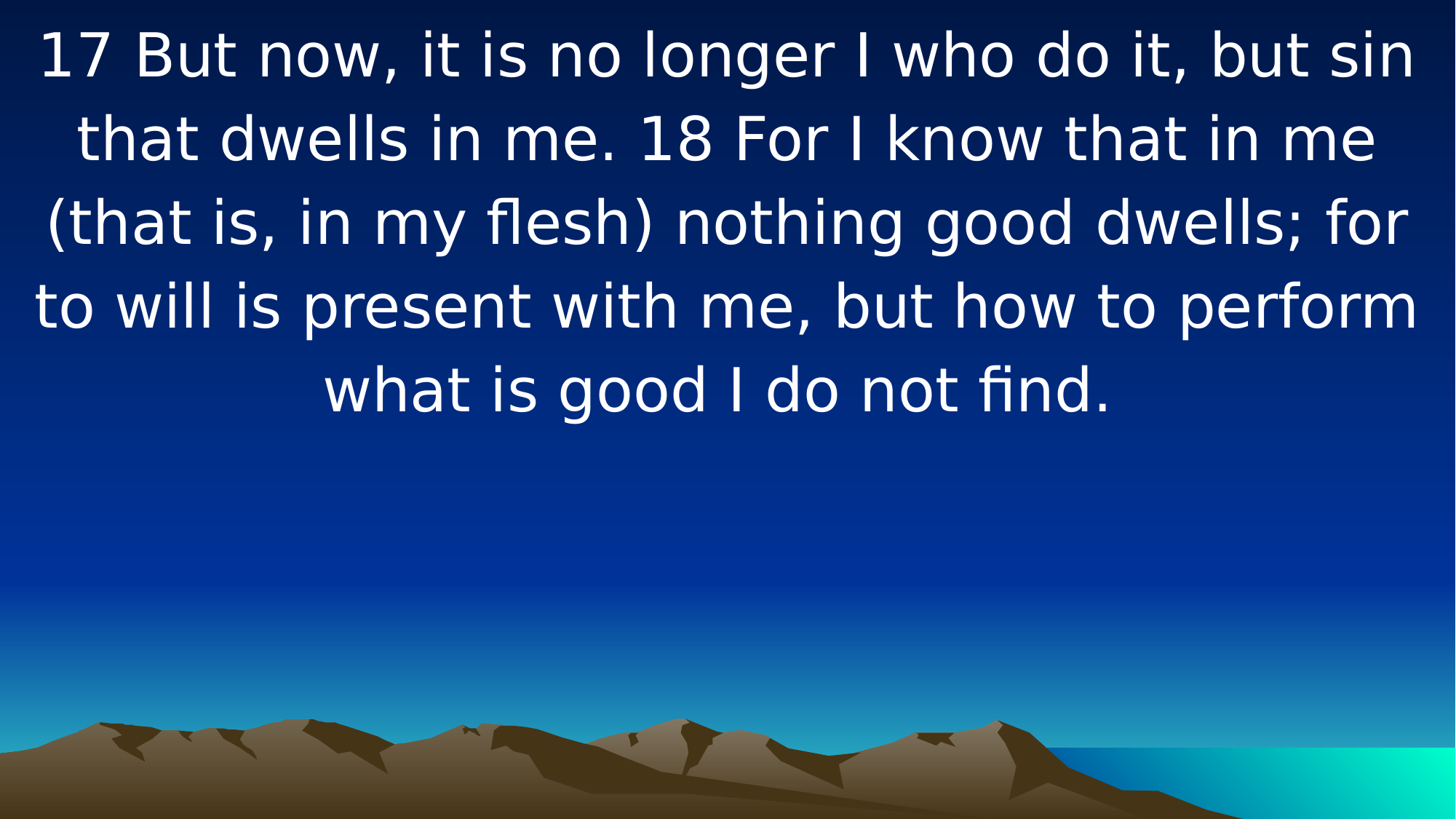

17 But now, it is no longer I who do it, but sin that dwells in me. 18 For I know that in me (that is, in my flesh) nothing good dwells; for to will is present with me, but how to perform what is good I do not find.